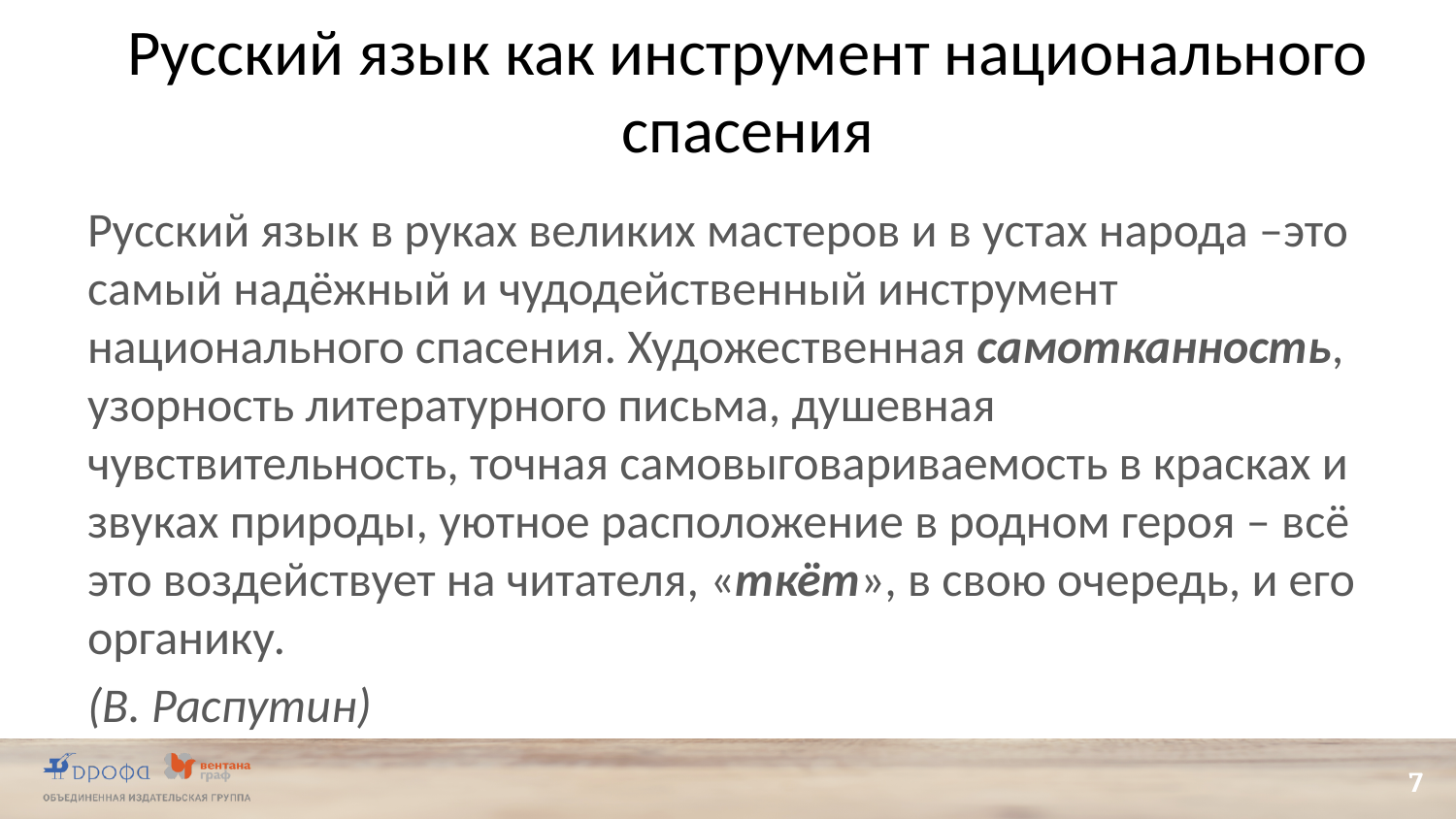

# Русский язык как инструмент национального спасения
Русский язык в руках великих мастеров и в устах народа –это самый надёжный и чудодейственный инструмент национального спасения. Художественная самотканность, узорность литературного письма, душевная чувствительность, точная самовыговариваемость в красках и звуках природы, уютное расположение в родном героя – всё это воздействует на читателя, «ткёт», в свою очередь, и его органику.
(В. Распутин)

7